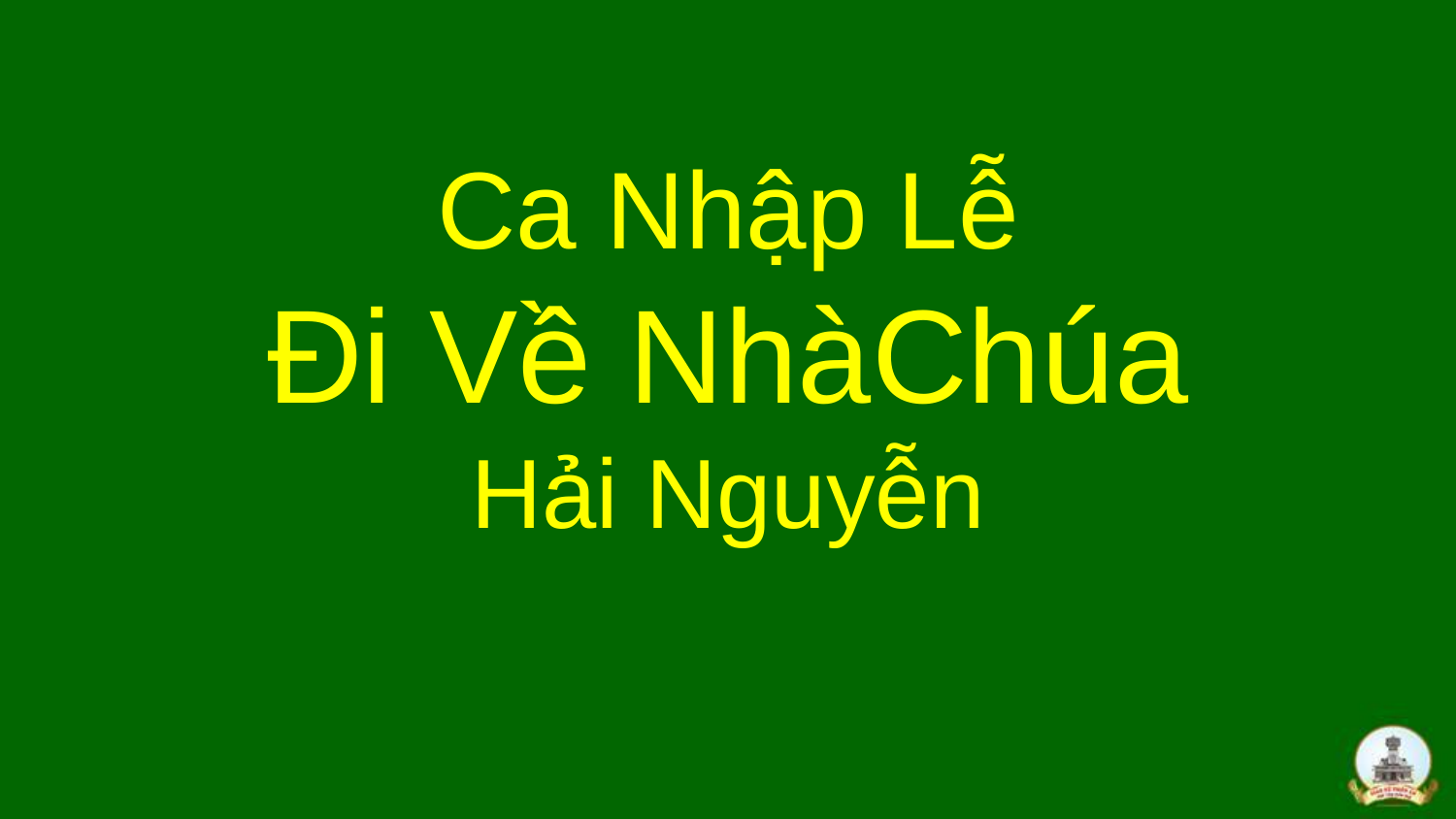

# Ca Nhập Lễ Đi Về NhàChúa Hải Nguyễn